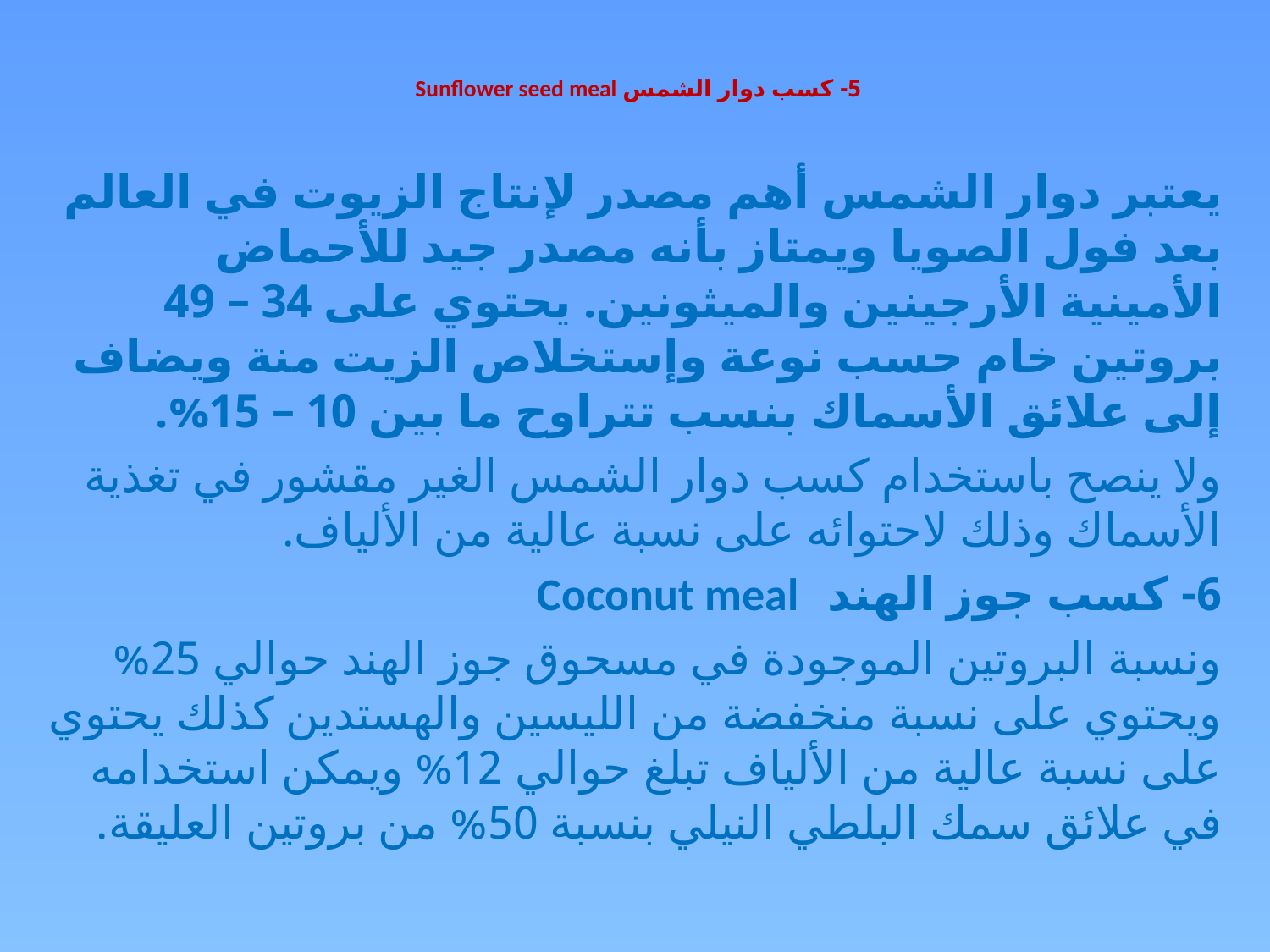

# 5- كسب دوار الشمس 	Sunflower seed meal
يعتبر دوار الشمس أهم مصدر لإنتاج الزيوت في العالم بعد فول الصويا ويمتاز بأنه مصدر جيد للأحماض الأمينية الأرجينين والميثونين. يحتوي على 34 – 49 بروتين خام حسب نوعة وإستخلاص الزيت منة ويضاف إلى علائق الأسماك بنسب تتراوح ما بين 10 – 15%.
ولا ينصح باستخدام كسب دوار الشمس الغير مقشور في تغذية الأسماك وذلك لاحتوائه على نسبة عالية من الألياف.
6- كسب جوز الهند 		 Coconut meal
ونسبة البروتين الموجودة في مسحوق جوز الهند حوالي 25% ويحتوي على نسبة منخفضة من الليسين والهستدين كذلك يحتوي على نسبة عالية من الألياف تبلغ حوالي 12% ويمكن استخدامه في علائق سمك البلطي النيلي بنسبة 50% من بروتين العليقة.